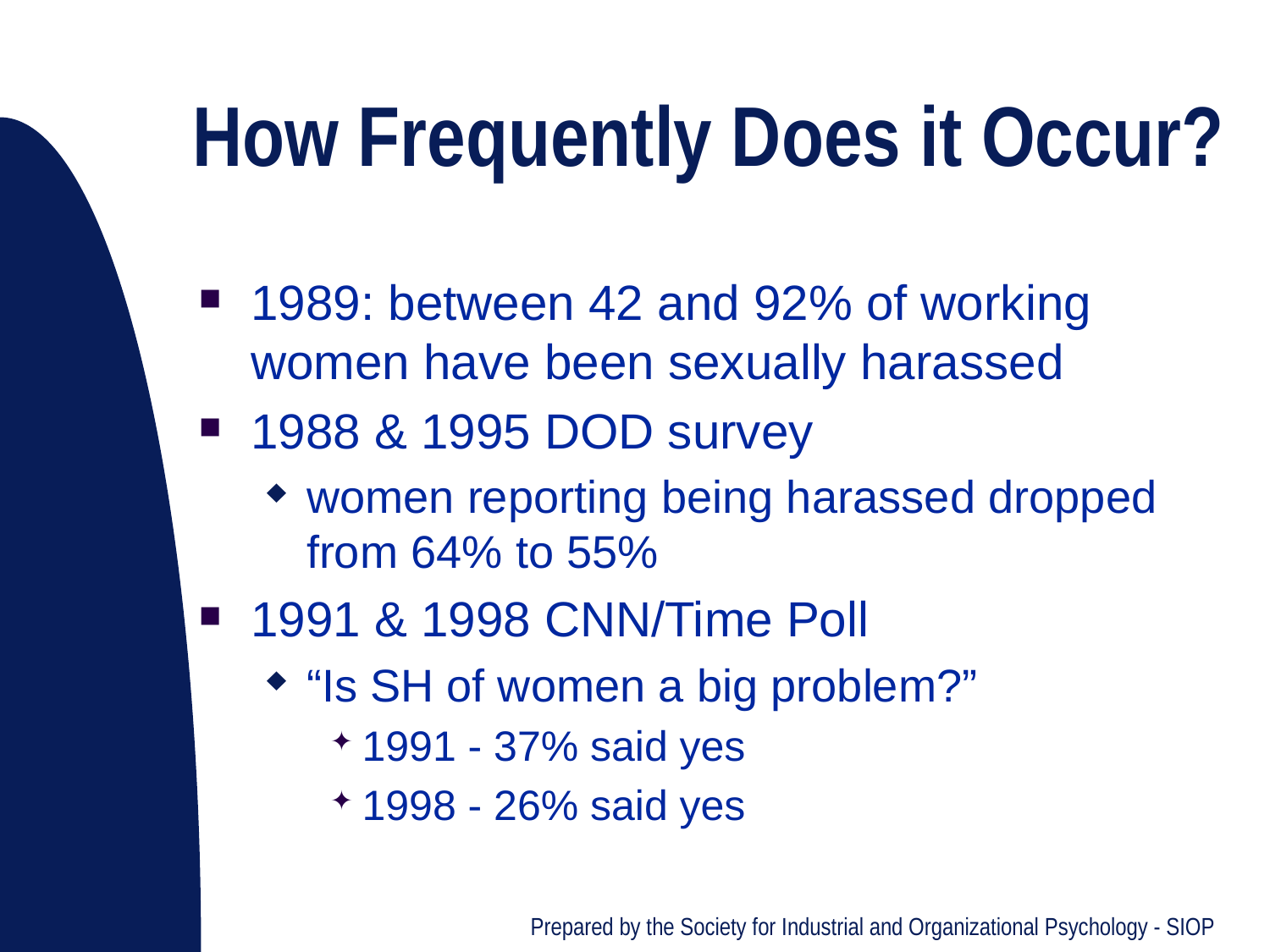

# How Frequently Does it Occur?
1989: between 42 and 92% of working women have been sexually harassed
1988 & 1995 DOD survey
women reporting being harassed dropped from 64% to 55%
1991 & 1998 CNN/Time Poll
“Is SH of women a big problem?”
1991 - 37% said yes
1998 - 26% said yes

Prepared by the Society for Industrial and Organizational Psychology - SIOP